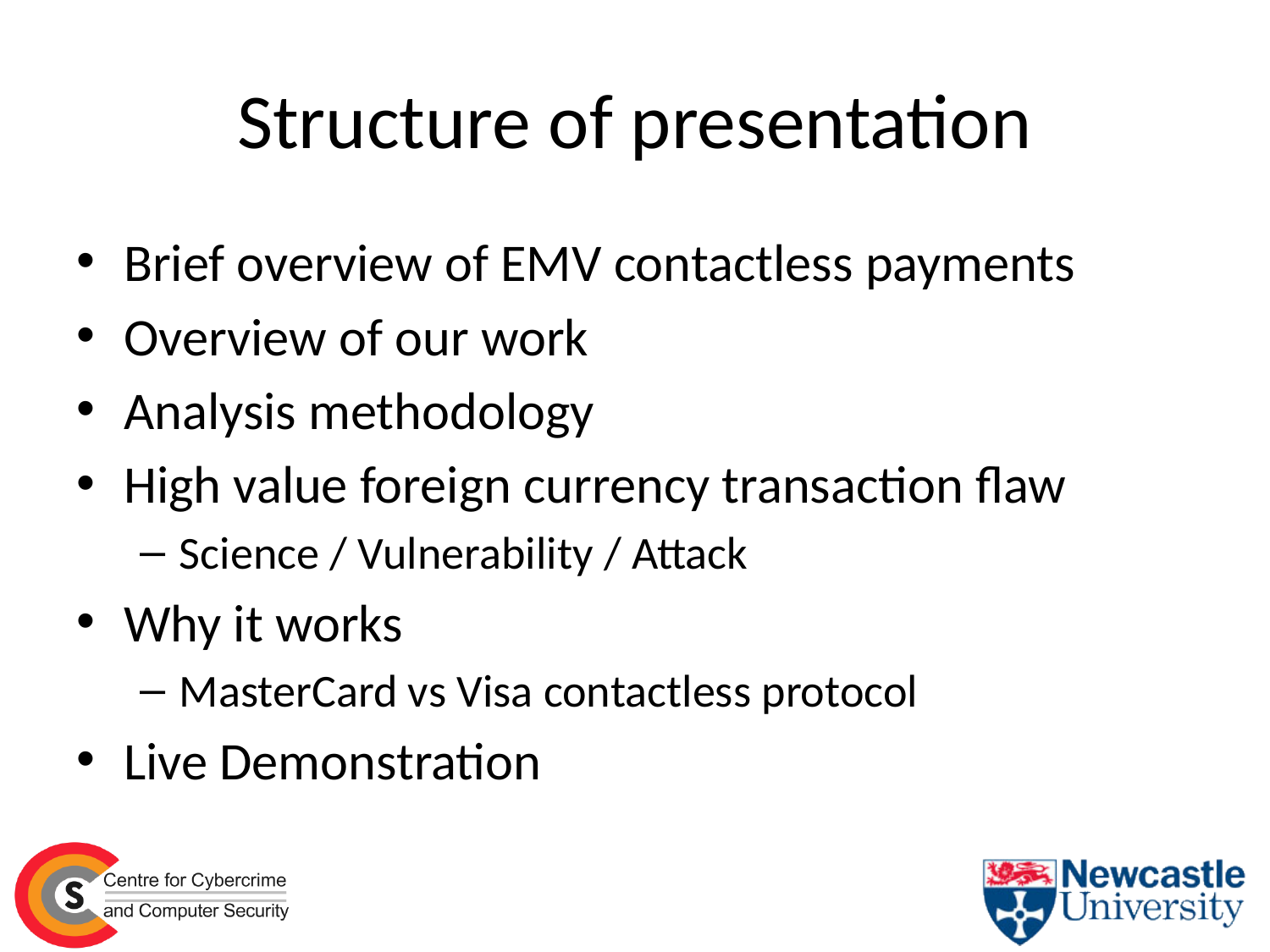

# Structure of presentation
Brief overview of EMV contactless payments
Overview of our work
Analysis methodology
High value foreign currency transaction flaw
Science / Vulnerability / Attack
Why it works
MasterCard vs Visa contactless protocol
Live Demonstration